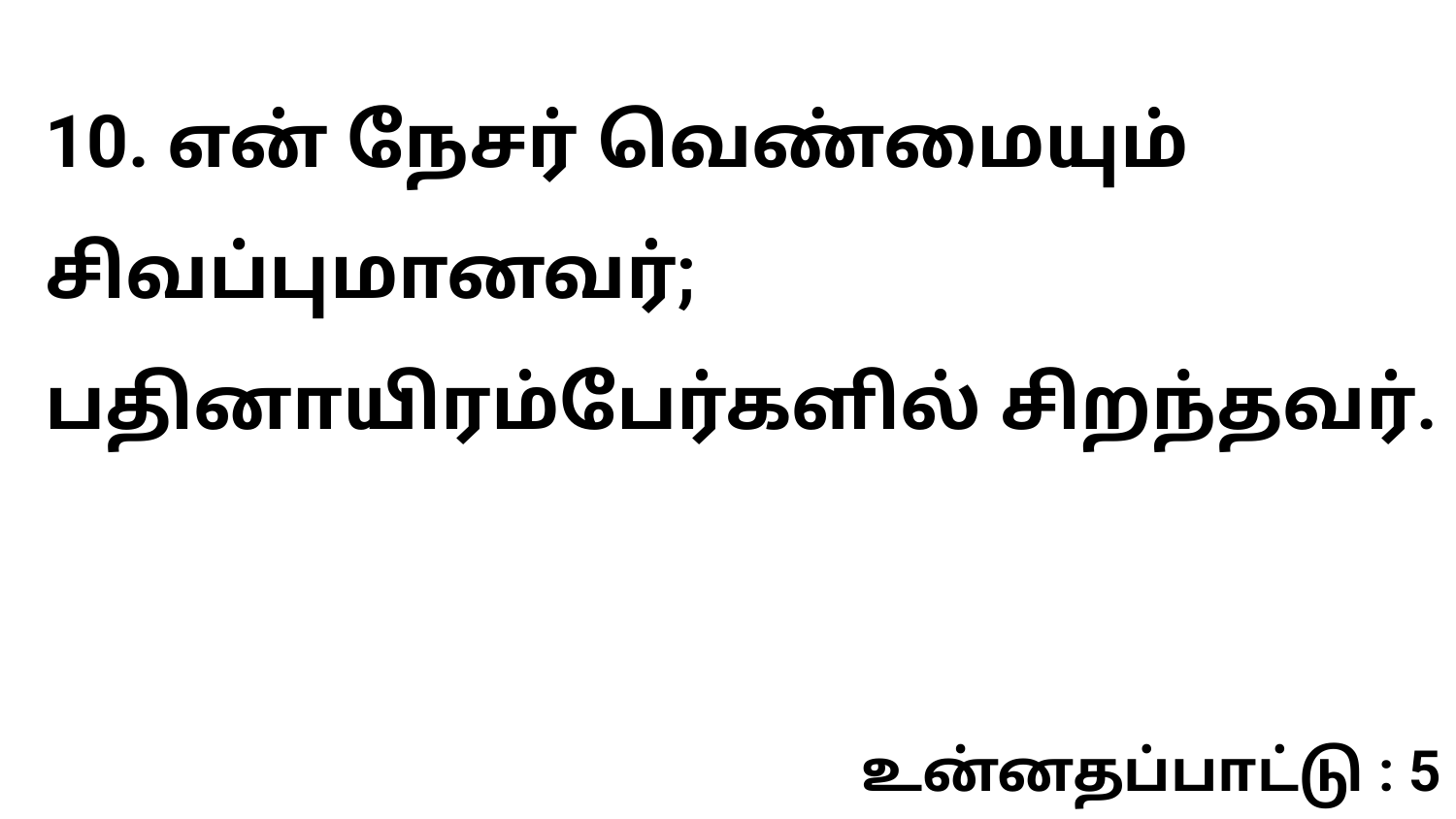

10. என் நேசர் வெண்மையும் சிவப்புமானவர்; பதினாயிரம்பேர்களில் சிறந்தவர்.
உன்னதப்பாட்டு : 5